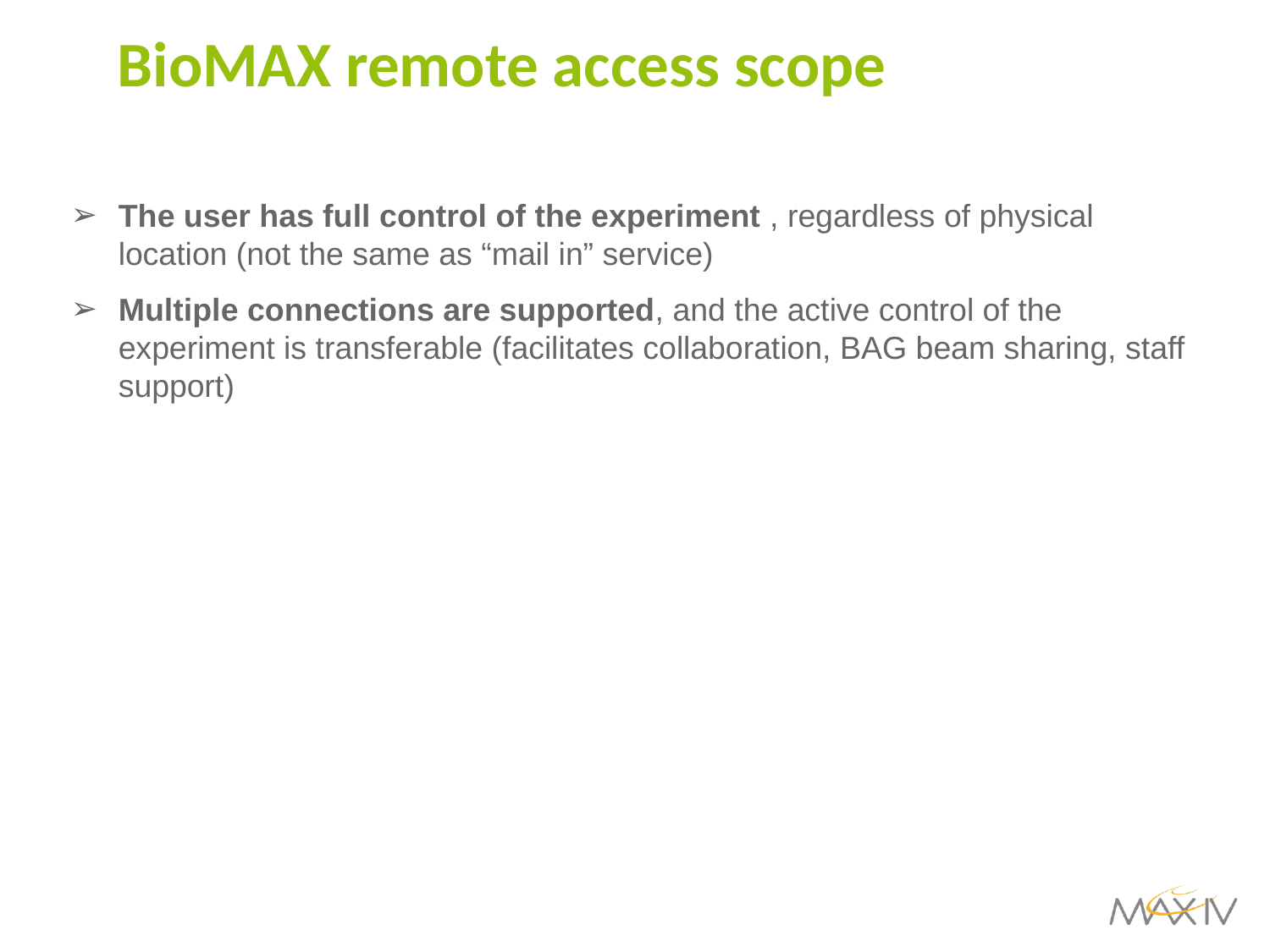

BioMAX remote access scope

The user has full control of the experiment , regardless of physical location (not the same as “mail in” service)
Multiple connections are supported, and the active control of the experiment is transferable (facilitates collaboration, BAG beam sharing, staff support)